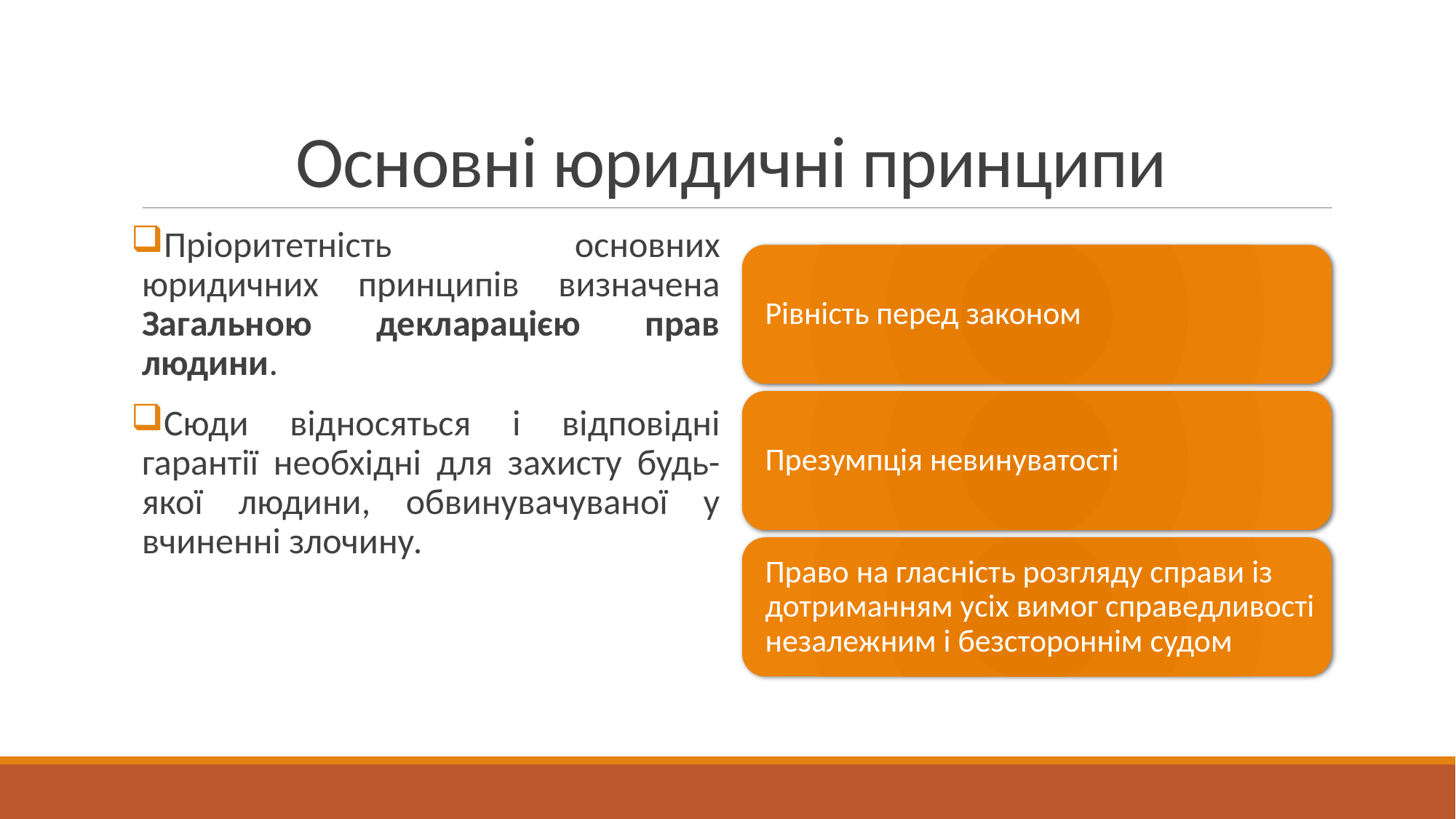

# Основні юридичні принципи
Пріоритетність основних юридичних принципів визначена Загальною декларацією прав людини.
Сюди відносяться і відповідні гарантії необхідні для захисту будь-якої людини, обвинувачуваної у вчиненні злочину.

Рівність перед законом
Презумпція невинуватості
Право на гласність розгляду справи із дотриманням усіх вимог справедливості незалежним і безстороннім судом